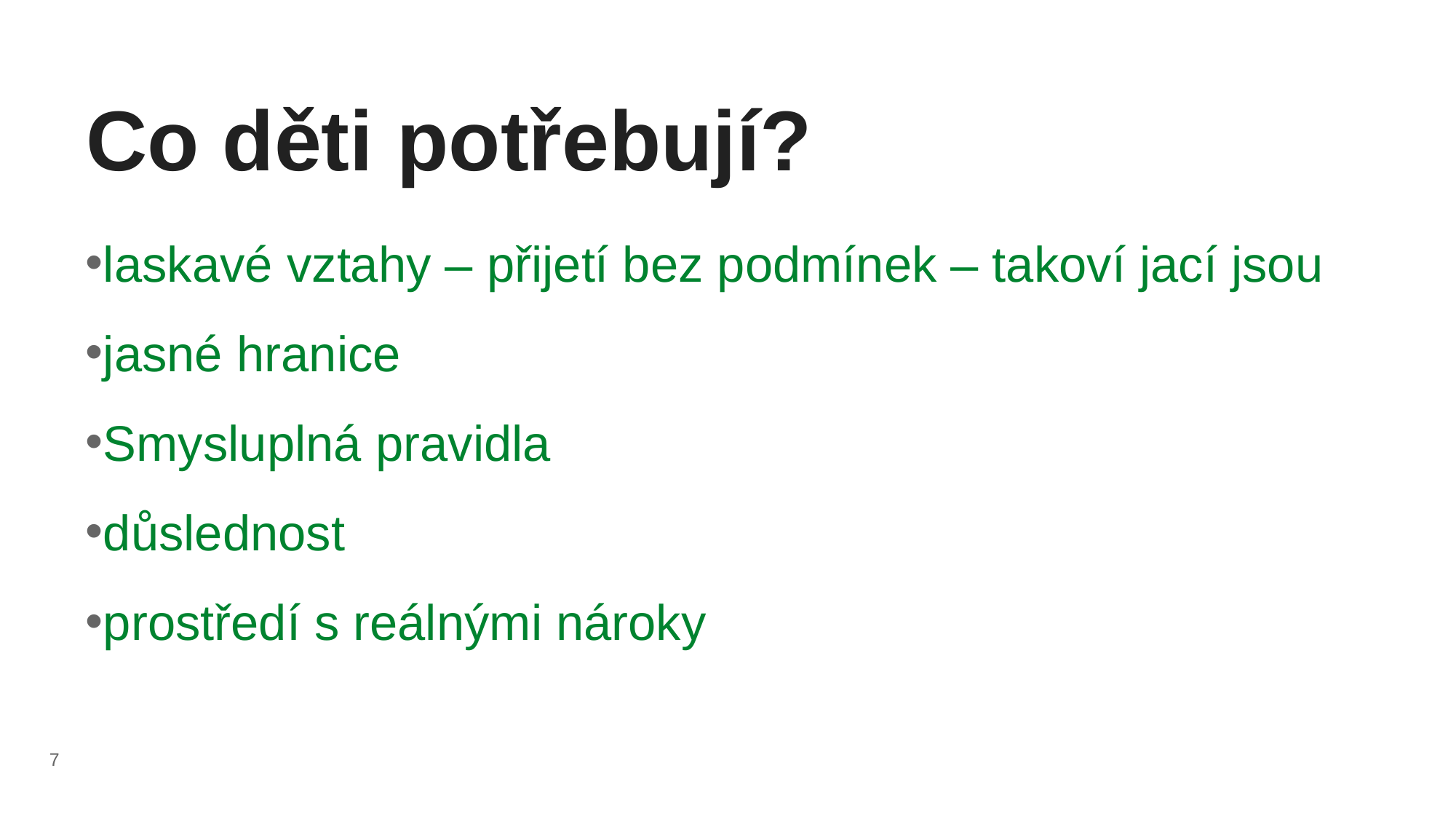

# Co děti potřebují?
laskavé vztahy – přijetí bez podmínek – takoví jací jsou
jasné hranice
Smysluplná pravidla
důslednost
prostředí s reálnými nároky

7